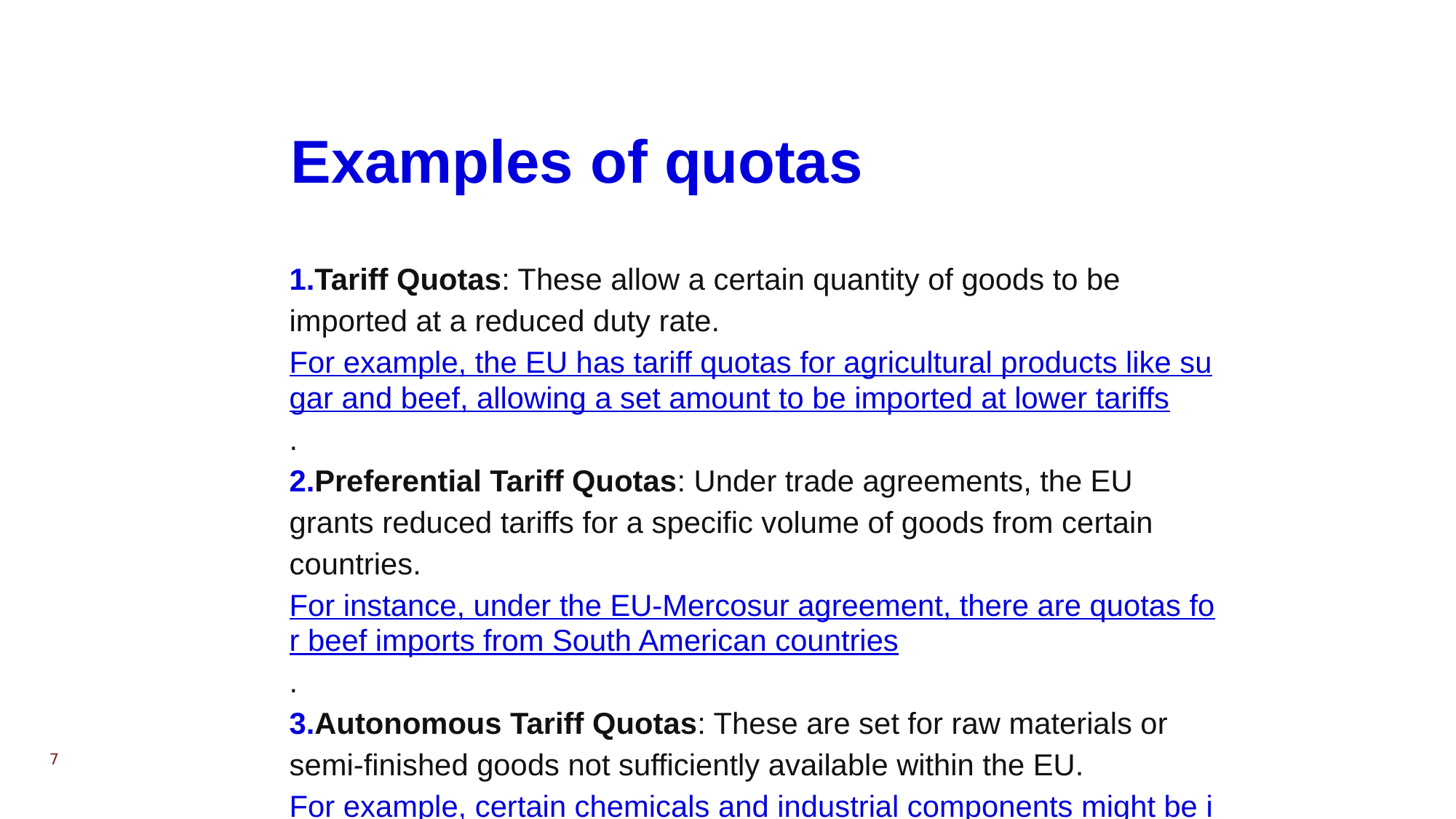

# Examples of quotas
Tariff Quotas: These allow a certain quantity of goods to be imported at a reduced duty rate. For example, the EU has tariff quotas for agricultural products like sugar and beef, allowing a set amount to be imported at lower tariffs.
Preferential Tariff Quotas: Under trade agreements, the EU grants reduced tariffs for a specific volume of goods from certain countries. For instance, under the EU-Mercosur agreement, there are quotas for beef imports from South American countries.
Autonomous Tariff Quotas: These are set for raw materials or semi-finished goods not sufficiently available within the EU. For example, certain chemicals and industrial components might be imported under these quotas to support EU industries.
7